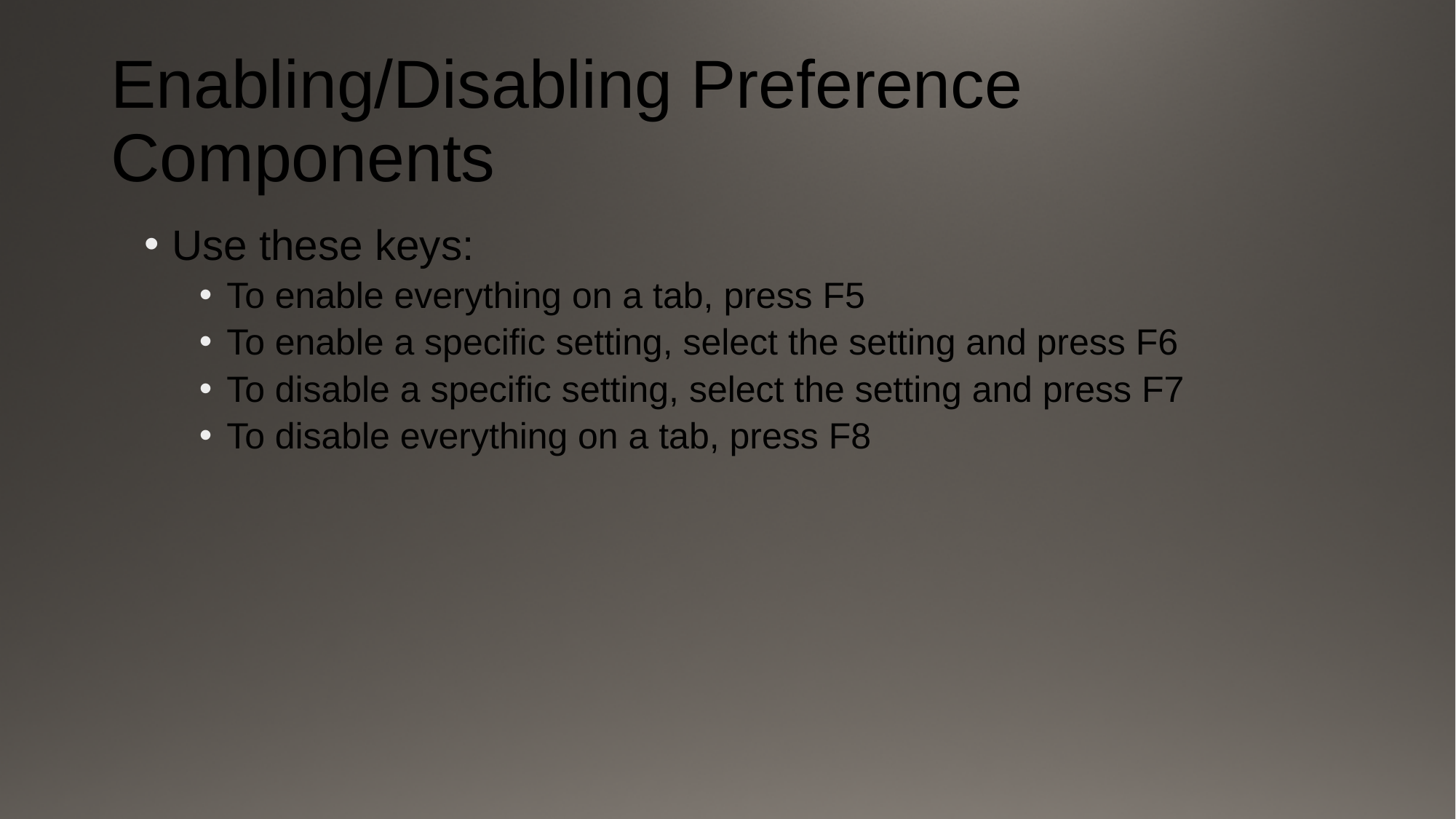

# Enabling/Disabling Preference Components
Use these keys:
To enable everything on a tab, press F5
To enable a specific setting, select the setting and press F6
To disable a specific setting, select the setting and press F7
To disable everything on a tab, press F8